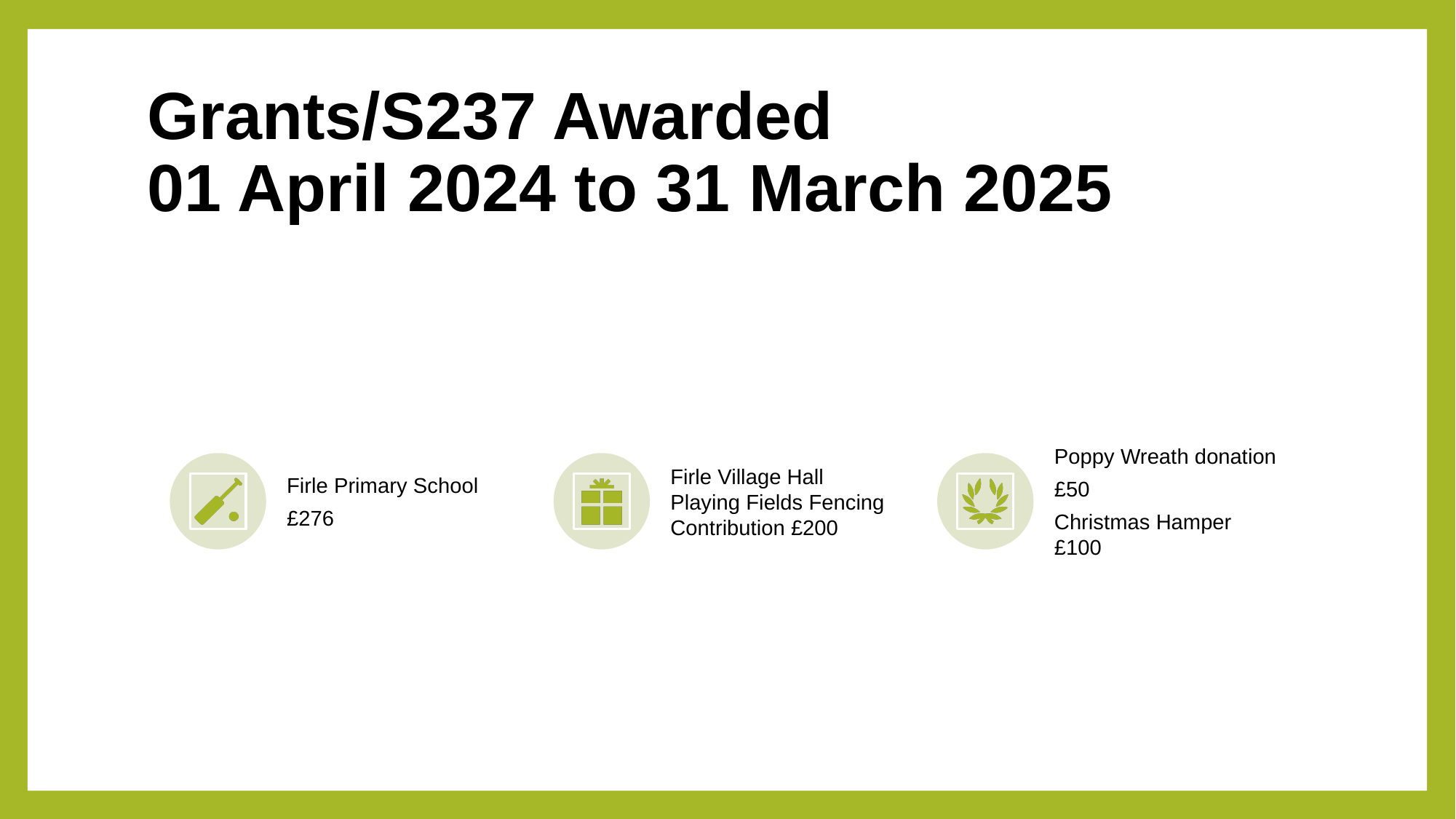

# Grants/S237 Awarded 01 April 2024 to 31 March 2025
Firle Primary School
£276
Firle Village Hall	Playing Fields Fencing Contribution £200
Poppy Wreath donation
£50
Christmas Hamper £100